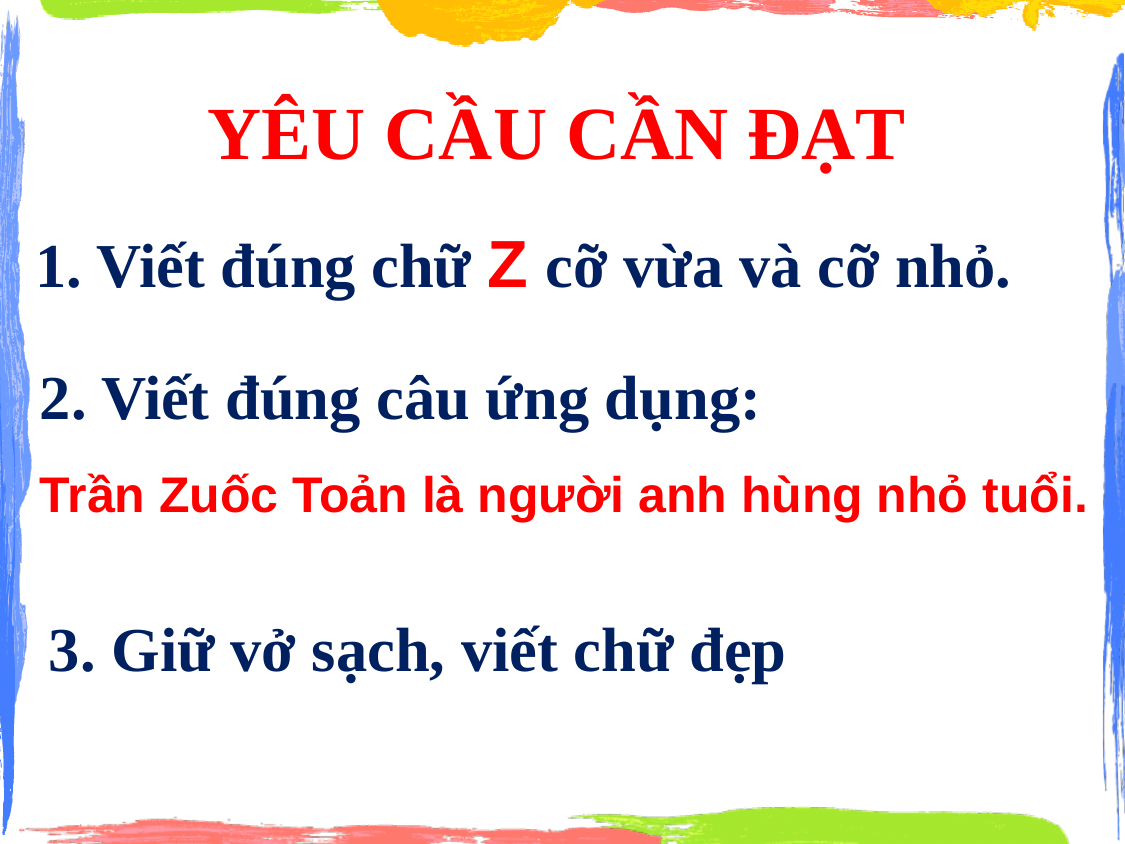

YÊU CẦU CẦN ĐẠT
1. Viết đúng chữ Z cỡ vừa và cỡ nhỏ.
2. Viết đúng câu ứng dụng:
Trần Zuốc Toản là người anh hùng nhỏ tuổi.
3. Giữ vở sạch, viết chữ đẹp